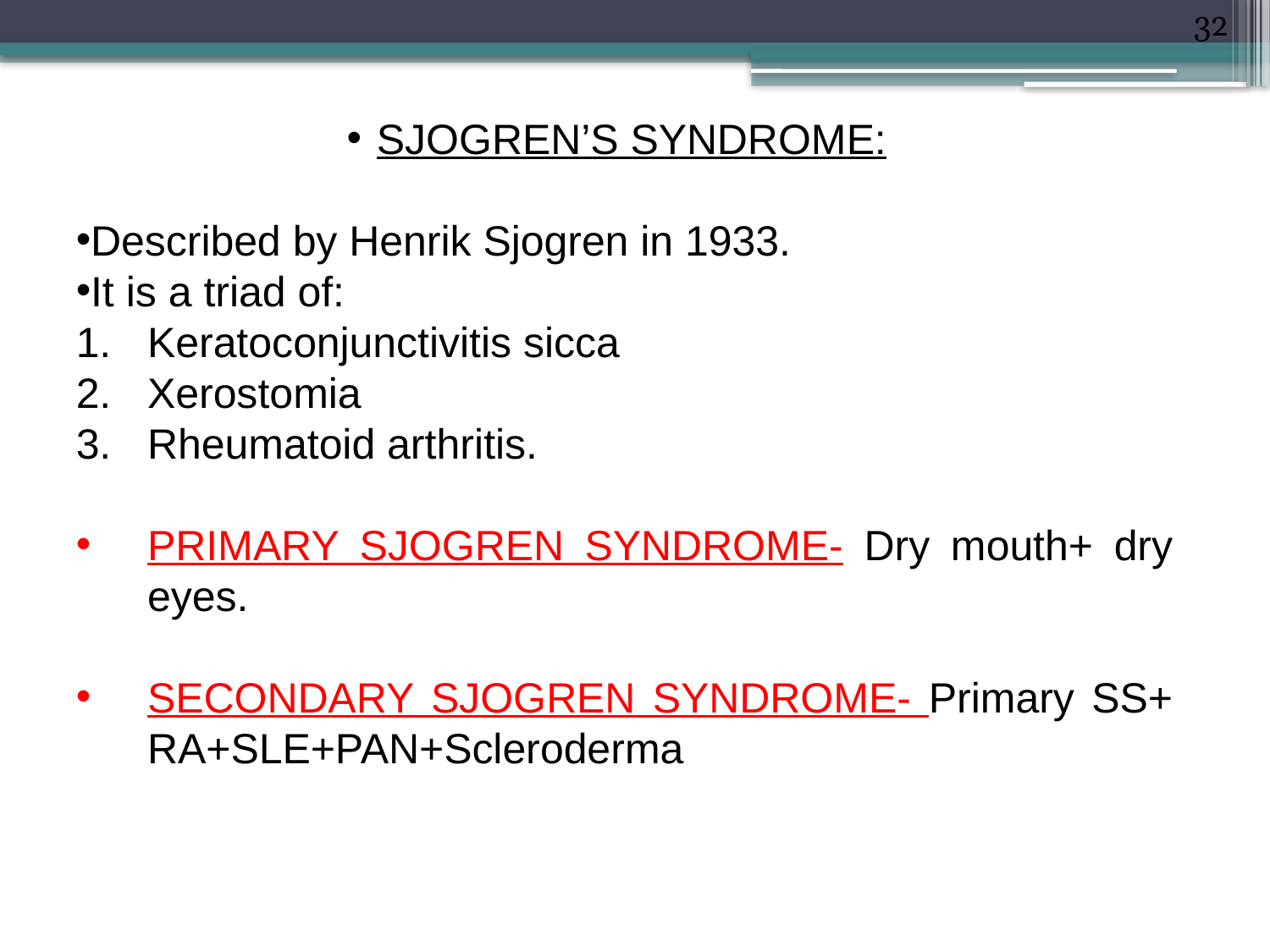

32
SJOGREN’S SYNDROME:

Described by Henrik Sjogren in 1933.
It is a triad of:
Keratoconjunctivitis sicca
Xerostomia
Rheumatoid arthritis.

PRIMARY SJOGREN SYNDROME- Dry mouth+ dry eyes.

SECONDARY SJOGREN SYNDROME- Primary SS+ RA+SLE+PAN+Scleroderma